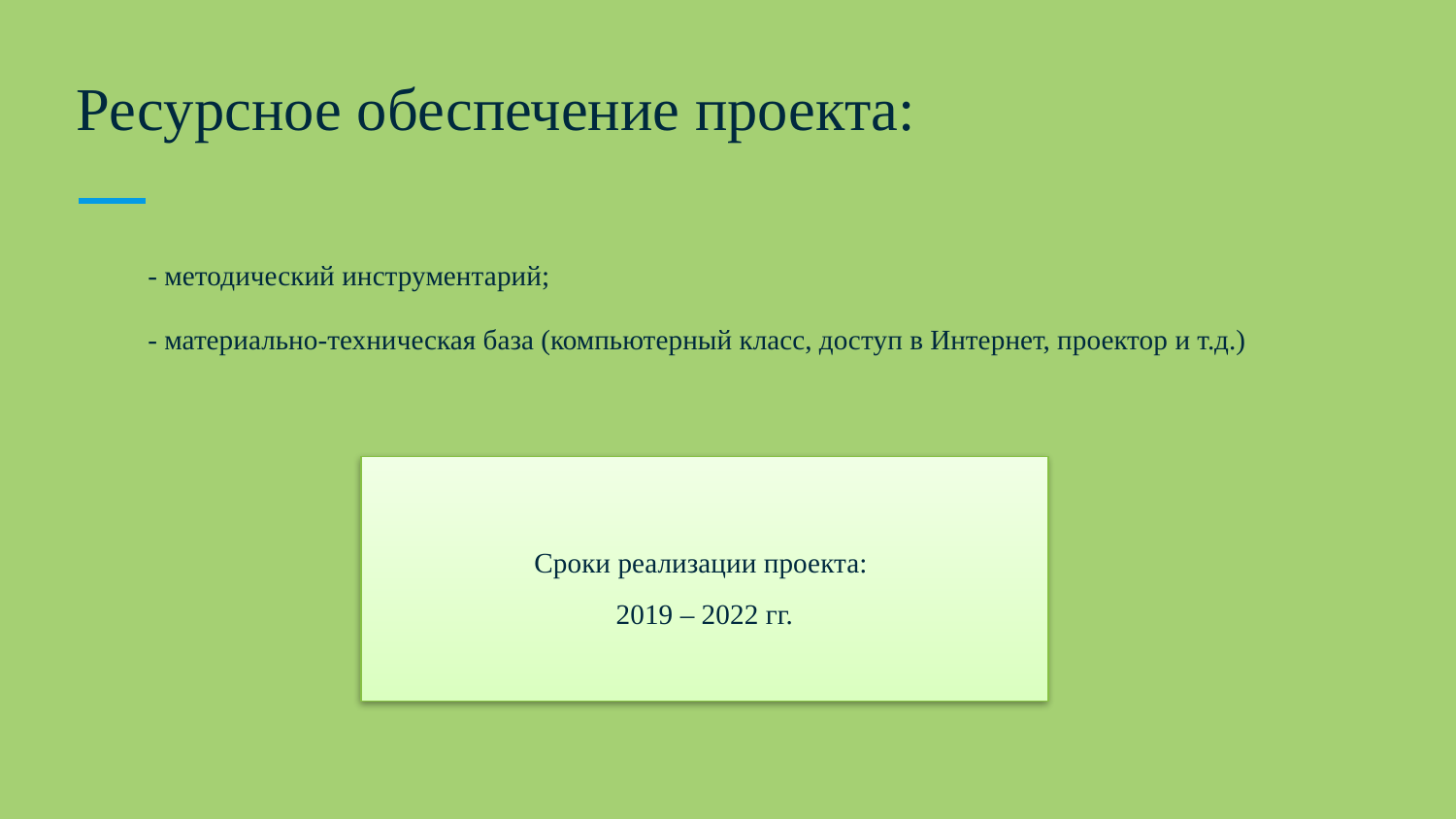

# Ресурсное обеспечение проекта:
- методический инструментарий;
- материально-техническая база (компьютерный класс, доступ в Интернет, проектор и т.д.)

Сроки реализации проекта:
2019 – 2022 гг.